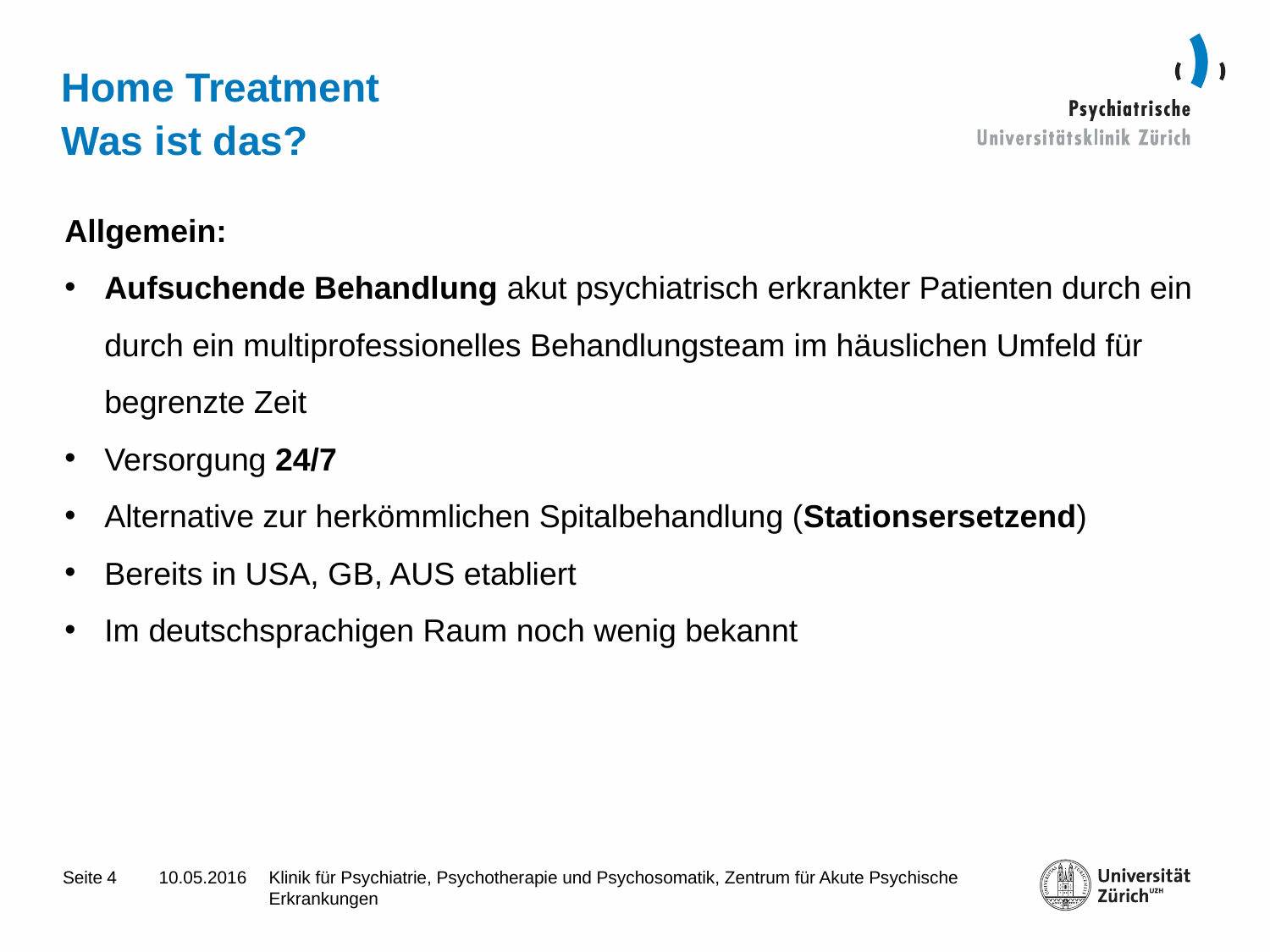

# Home Treatment Was ist das?
Allgemein:
Aufsuchende Behandlung akut psychiatrisch erkrankter Patienten durch ein  durch ein multiprofessionelles Behandlungsteam im häuslichen Umfeld für begrenzte Zeit
Versorgung 24/7
Alternative zur herkömmlichen Spitalbehandlung (Stationsersetzend)
Bereits in USA, GB, AUS etabliert
Im deutschsprachigen Raum noch wenig bekannt

4